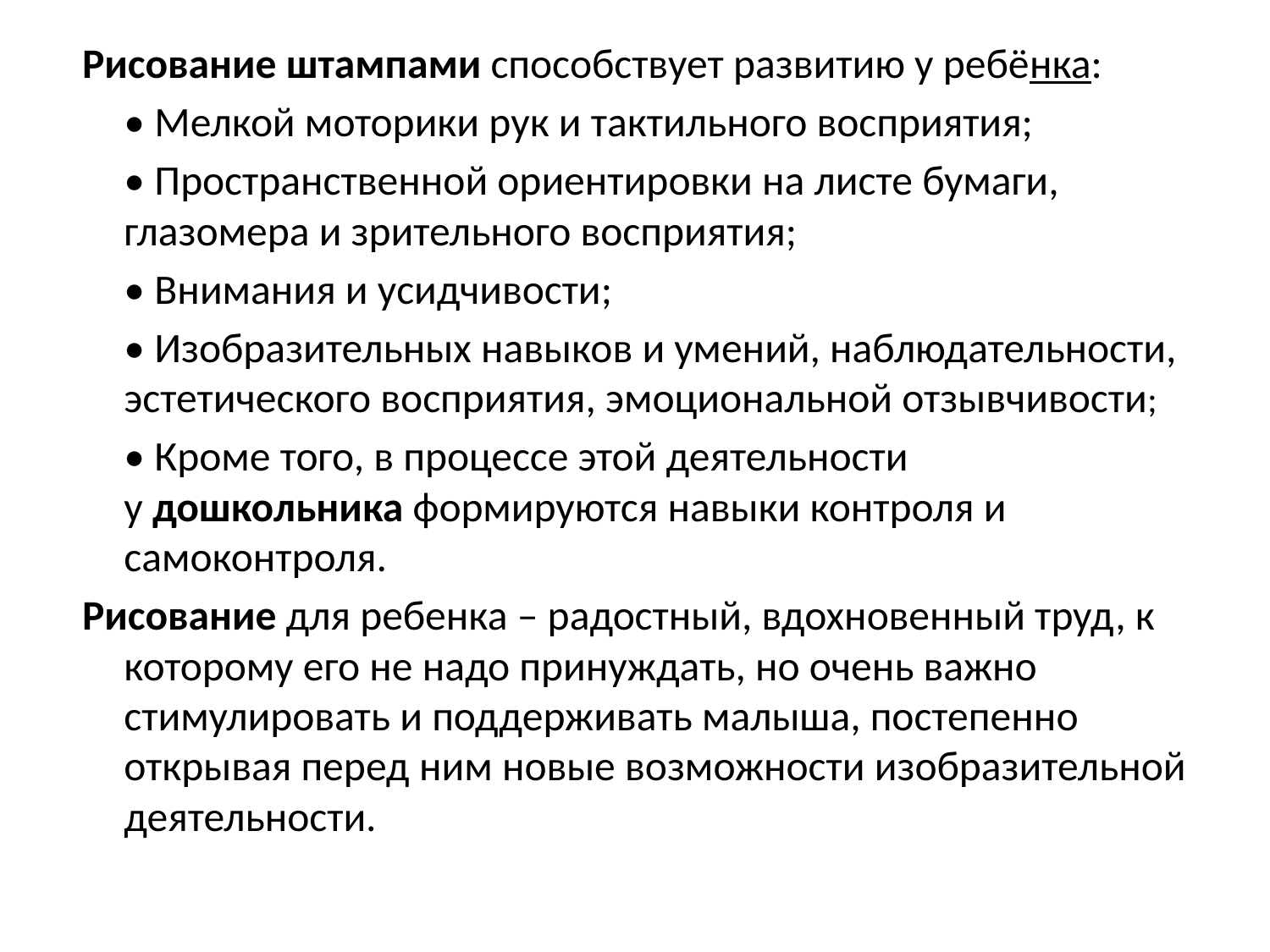

Рисование штампами способствует развитию у ребёнка:
	• Мелкой моторики рук и тактильного восприятия;
	• Пространственной ориентировки на листе бумаги, глазомера и зрительного восприятия;
	• Внимания и усидчивости;
	• Изобразительных навыков и умений, наблюдательности, эстетического восприятия, эмоциональной отзывчивости;
	• Кроме того, в процессе этой деятельности у дошкольника формируются навыки контроля и самоконтроля.
Рисование для ребенка – радостный, вдохновенный труд, к которому его не надо принуждать, но очень важно стимулировать и поддерживать малыша, постепенно открывая перед ним новые возможности изобразительной деятельности.

#